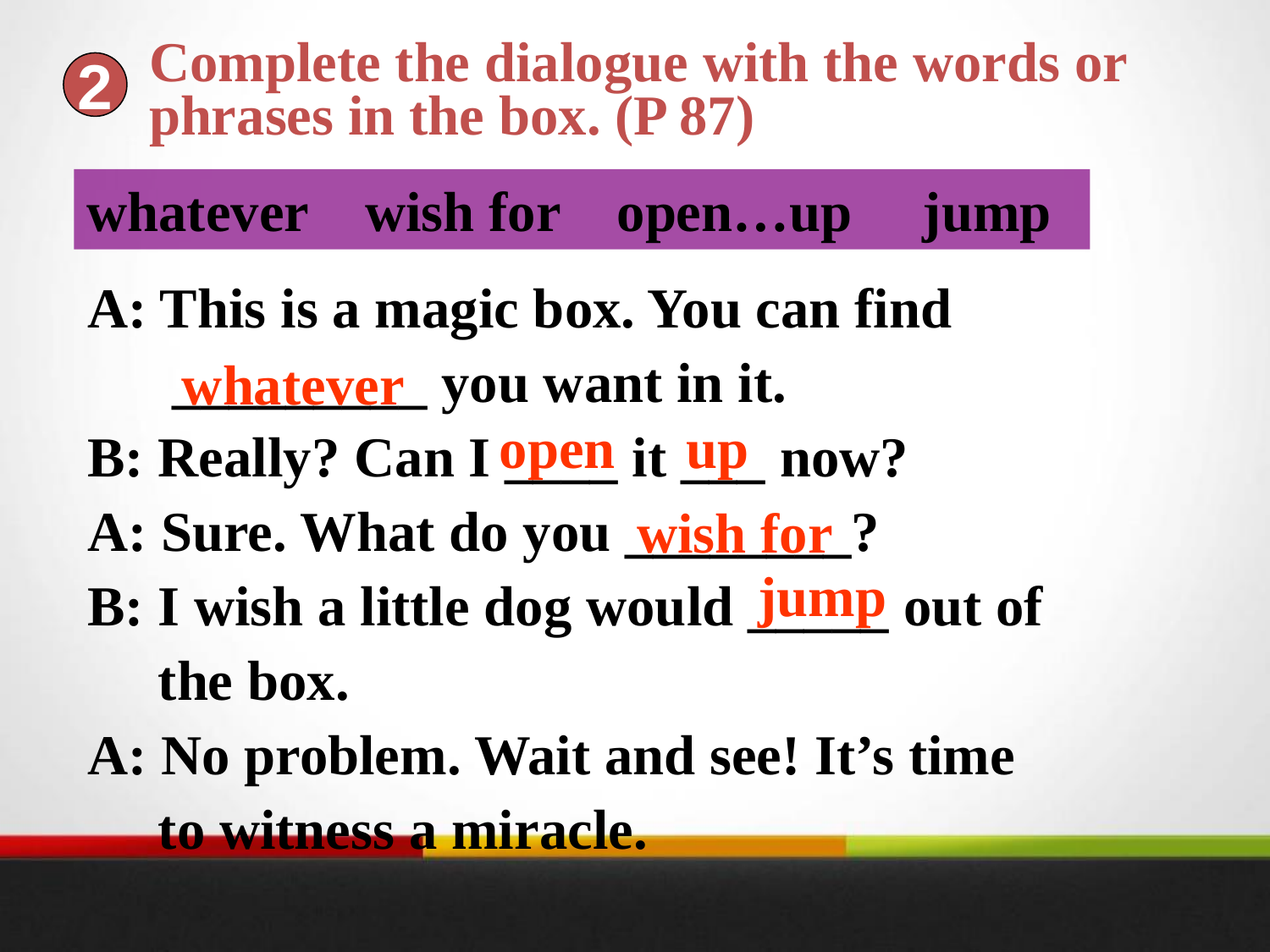

Complete the dialogue with the words or phrases in the box. (P 87)
2
whatever    wish for    open…up     jump
A: This is a magic box. You can find
      _________ you want in it.
B: Really? Can I ____ it ___ now?
A: Sure. What do you ________?
B: I wish a little dog would _____ out of
     the box.
A: No problem. Wait and see! It’s time
     to witness a miracle.
whatever
open     up
wish for
jump